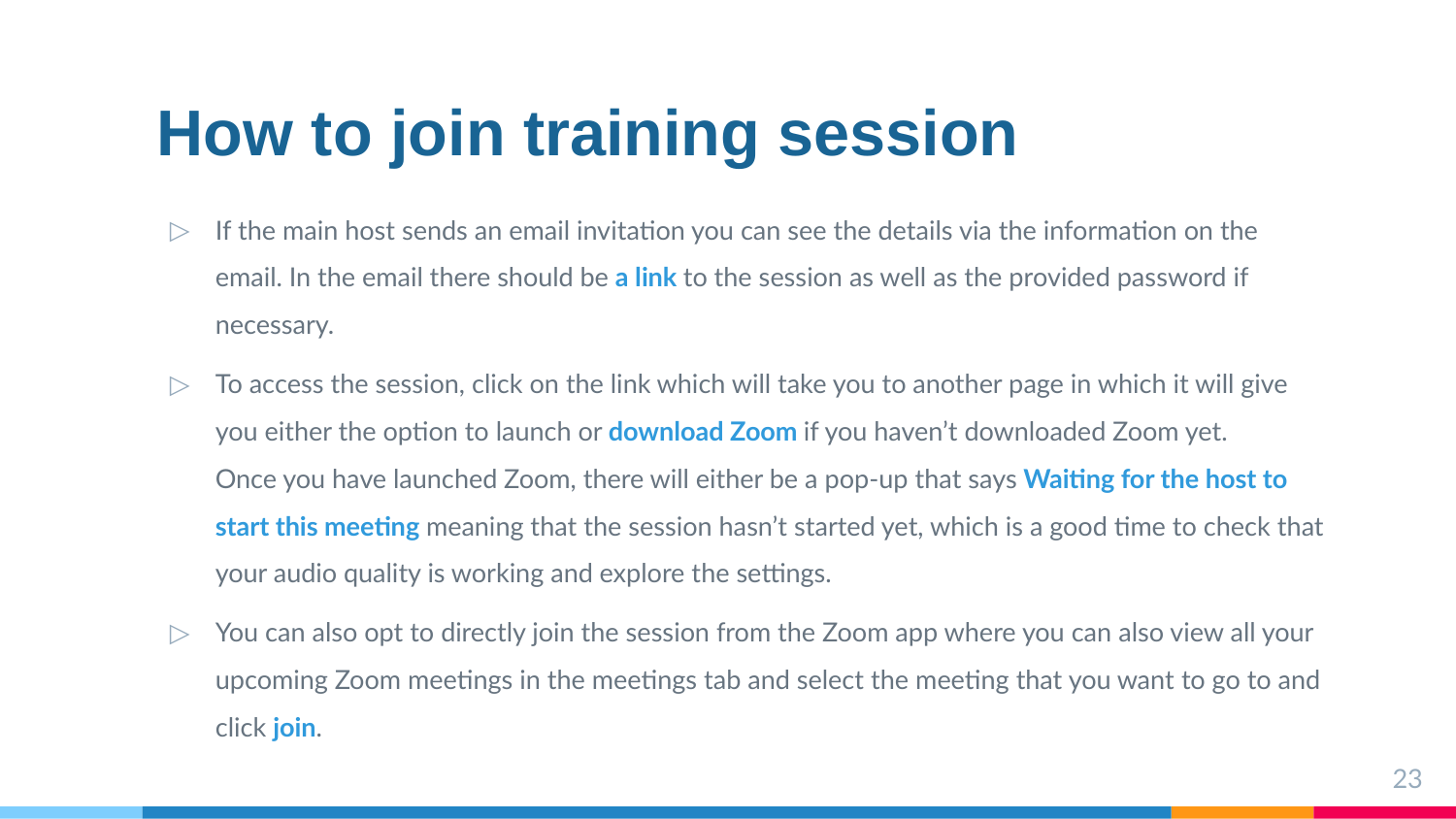

# How to join training session
If the main host sends an email invitation you can see the details via the information on the email. In the email there should be a link to the session as well as the provided password if necessary.
To access the session, click on the link which will take you to another page in which it will give you either the option to launch or download Zoom if you haven’t downloaded Zoom yet.
Once you have launched Zoom, there will either be a pop-up that says Waiting for the host to start this meeting meaning that the session hasn’t started yet, which is a good time to check that your audio quality is working and explore the settings.
You can also opt to directly join the session from the Zoom app where you can also view all your upcoming Zoom meetings in the meetings tab and select the meeting that you want to go to and click join.

23